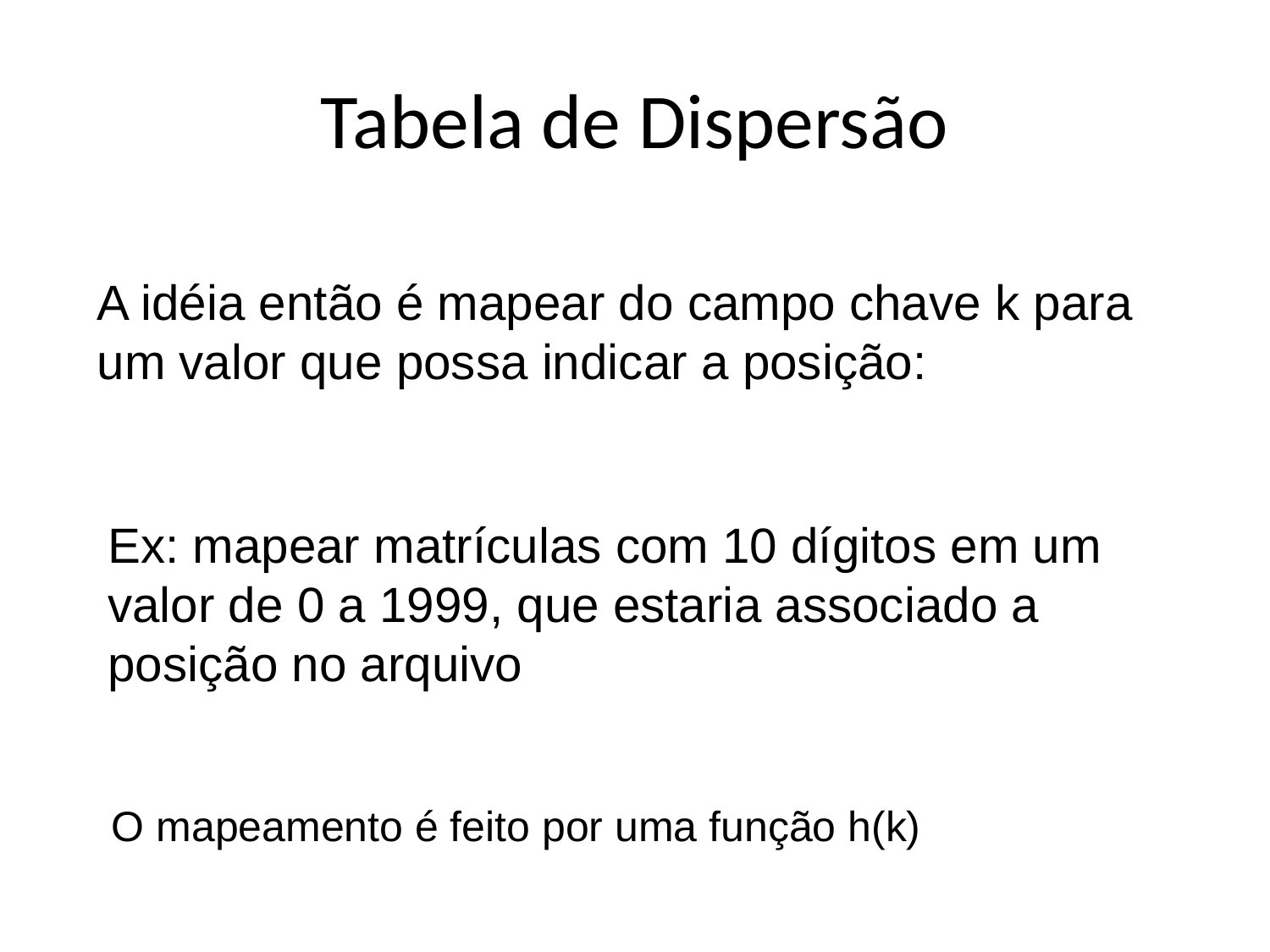

# Tabela de Dispersão
A idéia então é mapear do campo chave k para um valor que possa indicar a posição:
Ex: mapear matrículas com 10 dígitos em um valor de 0 a 1999, que estaria associado a posição no arquivo
O mapeamento é feito por uma função h(k)